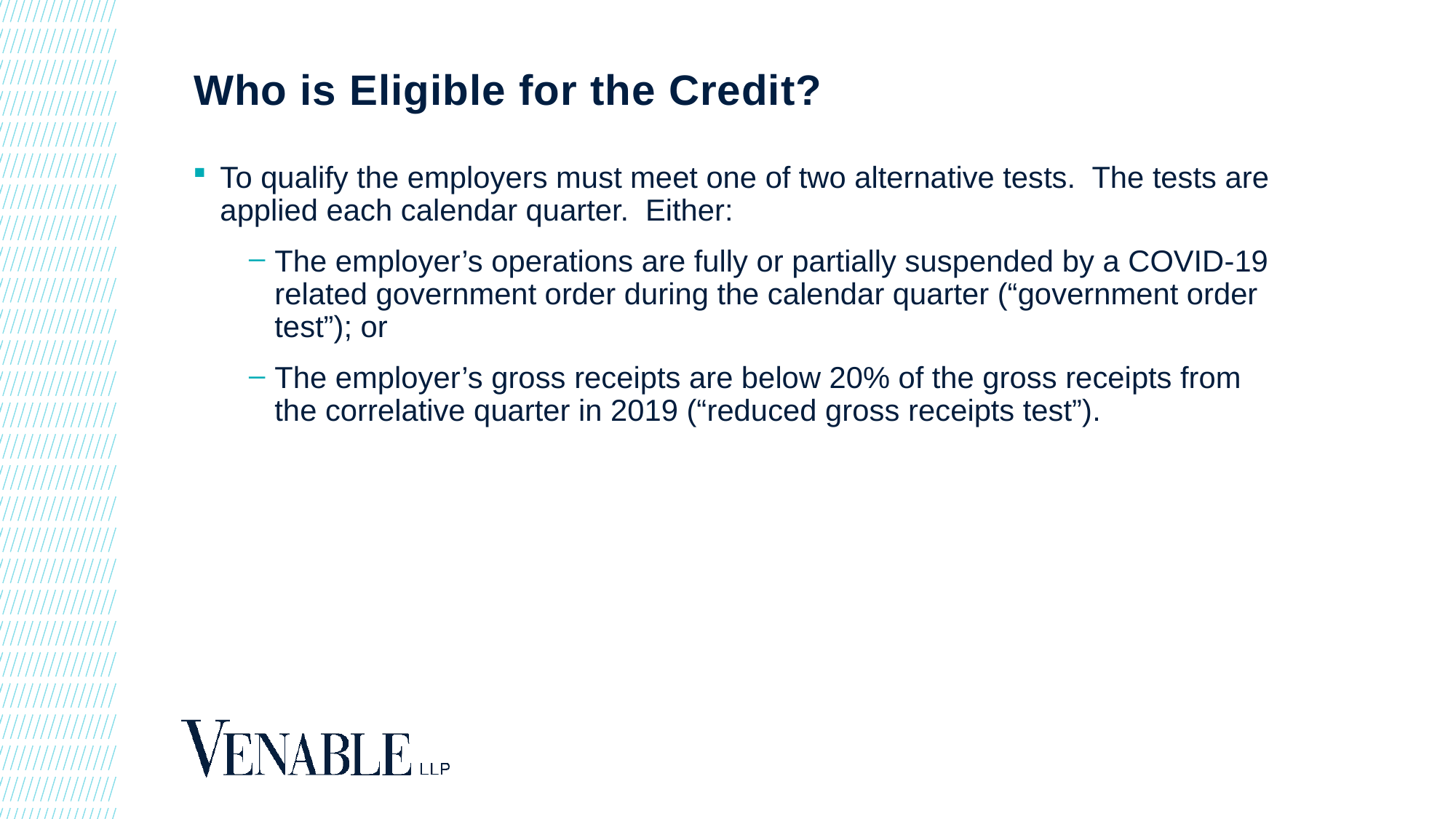

# Who is Eligible for the Credit?
To qualify the employers must meet one of two alternative tests.  The tests are applied each calendar quarter.  Either:
The employer’s operations are fully or partially suspended by a COVID-19 related government order during the calendar quarter (“government order test”); or
The employer’s gross receipts are below 20% of the gross receipts from the correlative quarter in 2019 (“reduced gross receipts test”).